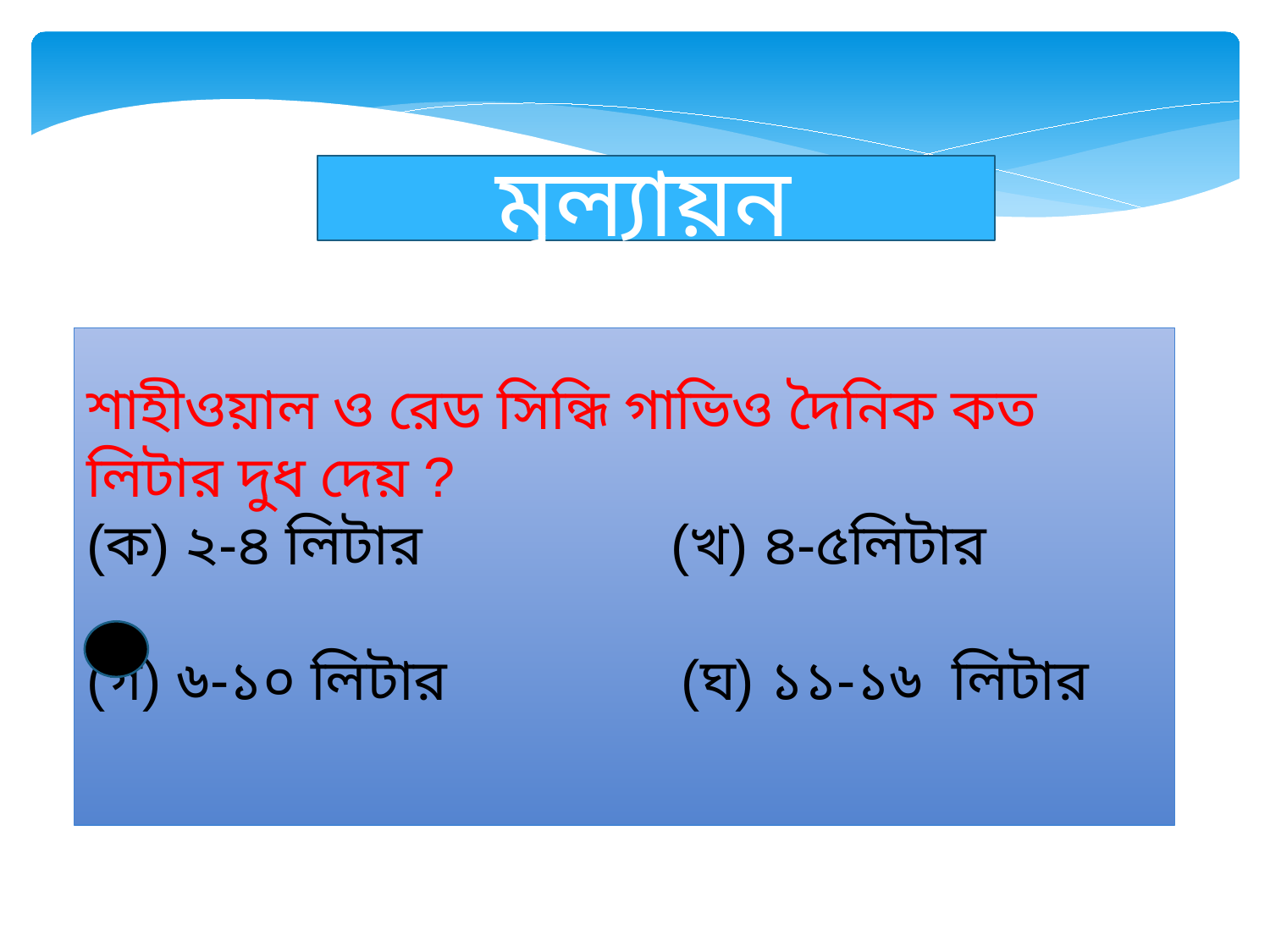

মূল্যায়ন
শাহীওয়াল ও রেড সিন্ধি গাভিও দৈনিক কত লিটার দুধ দেয় ?
(ক) ২-৪ লিটার                 (খ) ৪-৫লিটার

(গ) ৬-১০ লিটার                (ঘ) ১১-১৬  লিটার